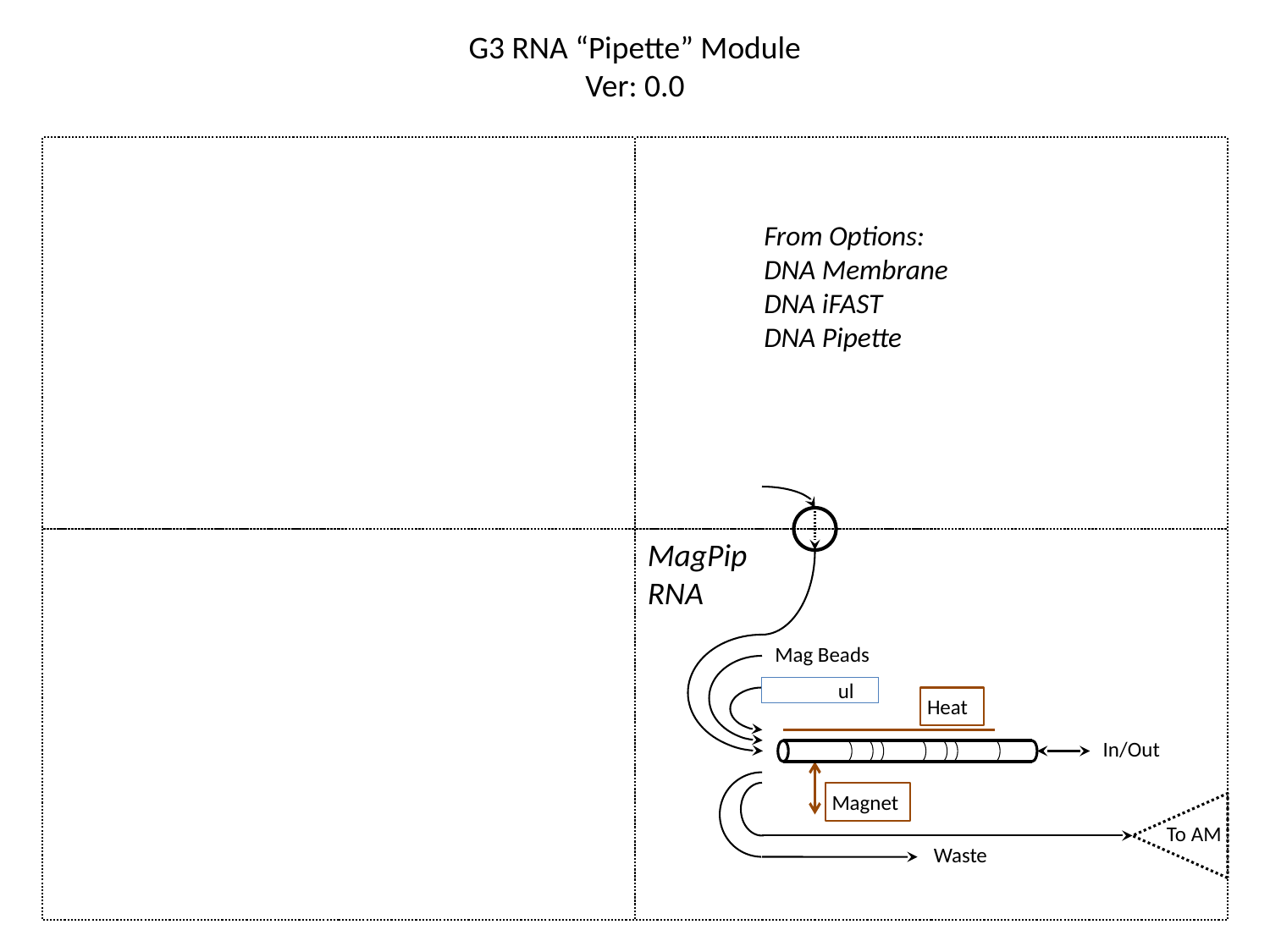

G3 RNA “Pipette” Module
Ver: 0.0

From Options:
DNA Membrane
DNA iFAST
DNA Pipette

`
MagPip
RNA

Mag Beads

ul

Heat
In/Out

Magnet

To AM
Waste